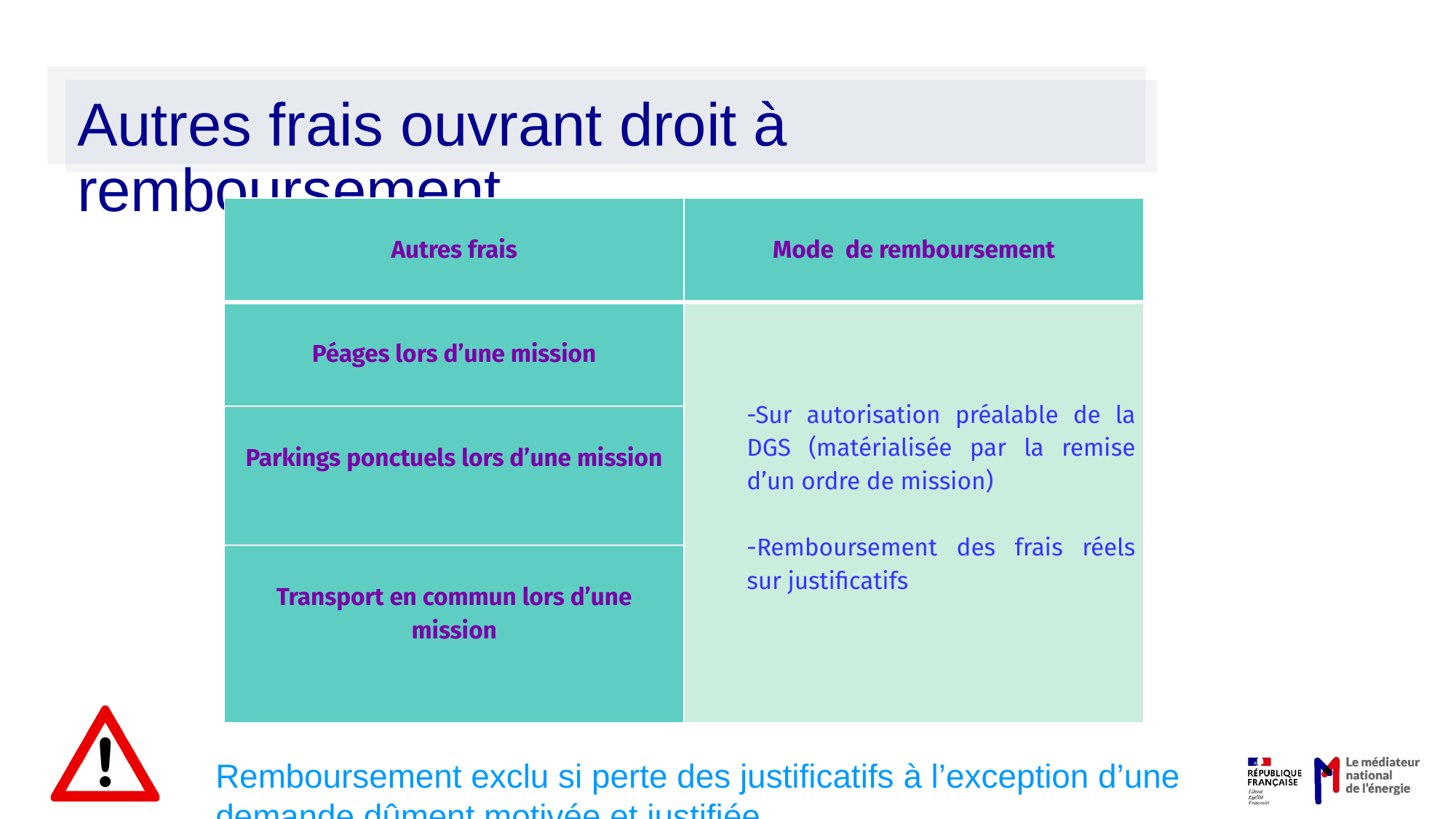

Autres frais ouvrant droit à remboursement
| Autres frais | Mode de remboursement |
| --- | --- |
| Péages lors d’une mission | -Sur autorisation préalable de la DGS (matérialisée par la remise d’un ordre de mission)   Remboursement des frais réels sur justificatifs |
| Parkings ponctuels lors d’une mission |  |
| Transport en commun lors d’une mission |  |

Remboursement exclu si perte des justificatifs à l’exception d’une demande dûment motivée et justifiée